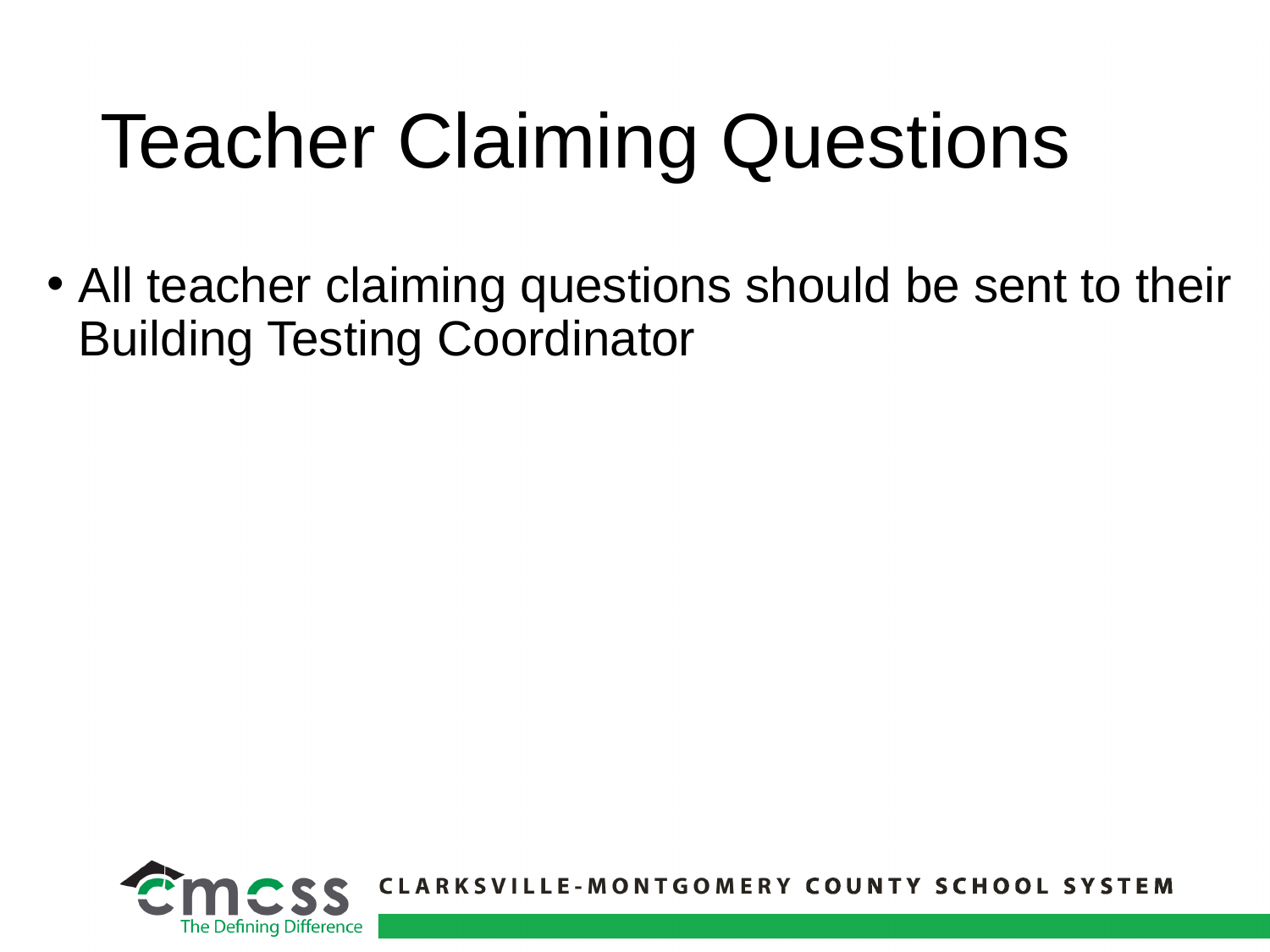

# Teacher Claiming Questions
All teacher claiming questions should be sent to their Building Testing Coordinator